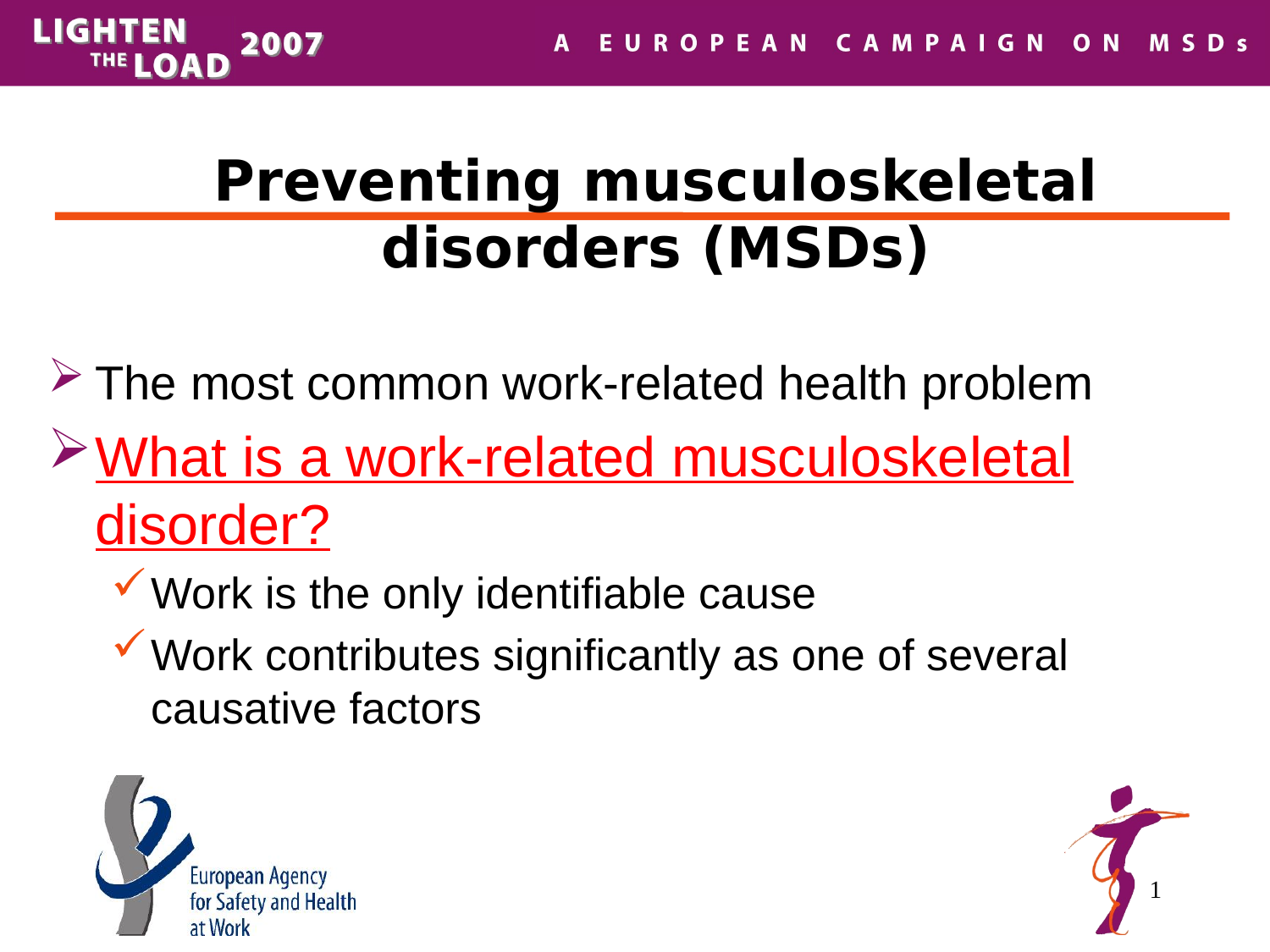

# Preventing musculoskeletal disorders (MSDs)
The most common work-related health problem
What is a work-related musculoskeletal disorder?
Work is the only identifiable cause
Work contributes significantly as one of several causative factors

1